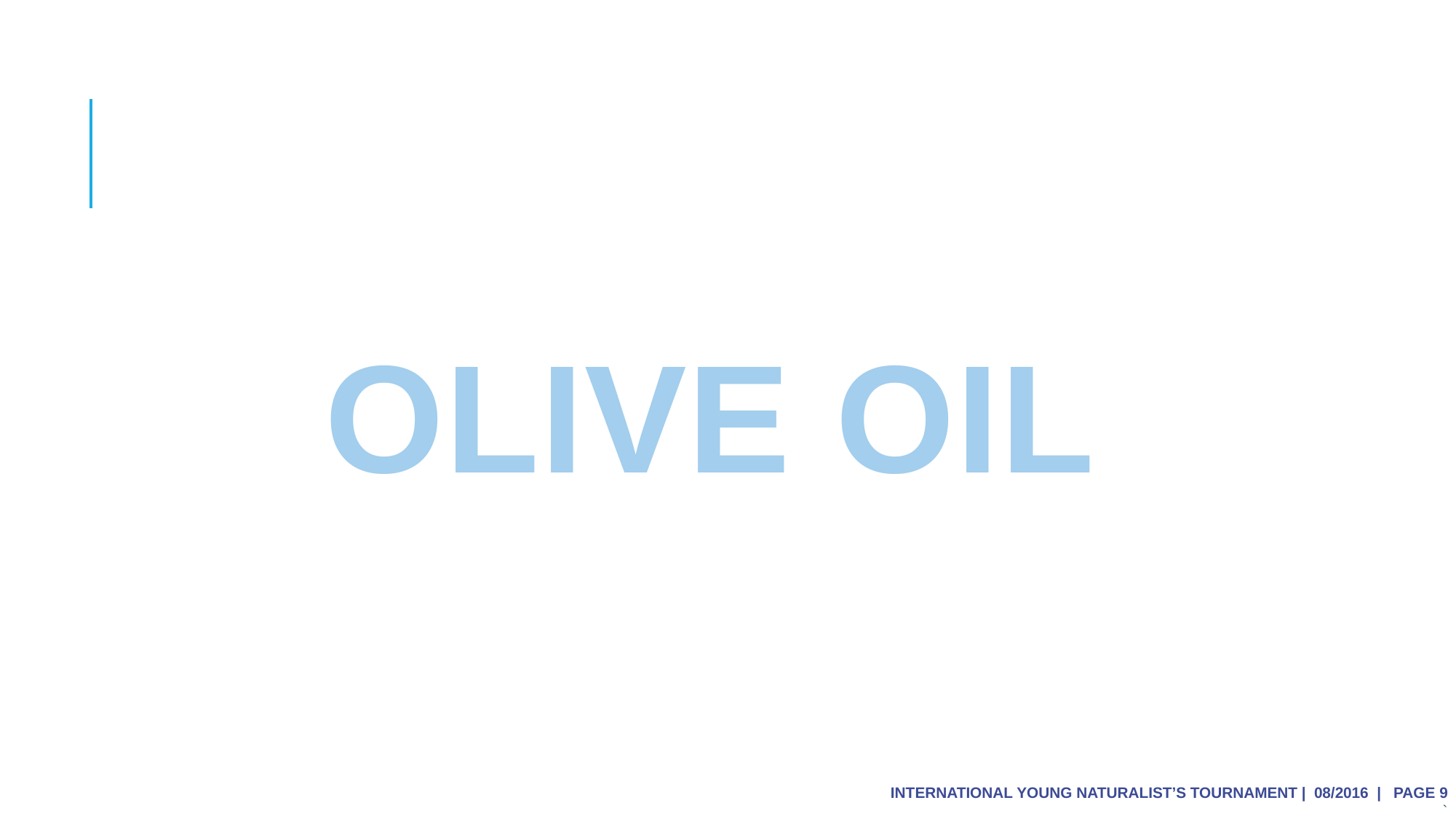

# Olive oil
International Young Naturalist’s Tournament |  08/2016  |   page 9
`